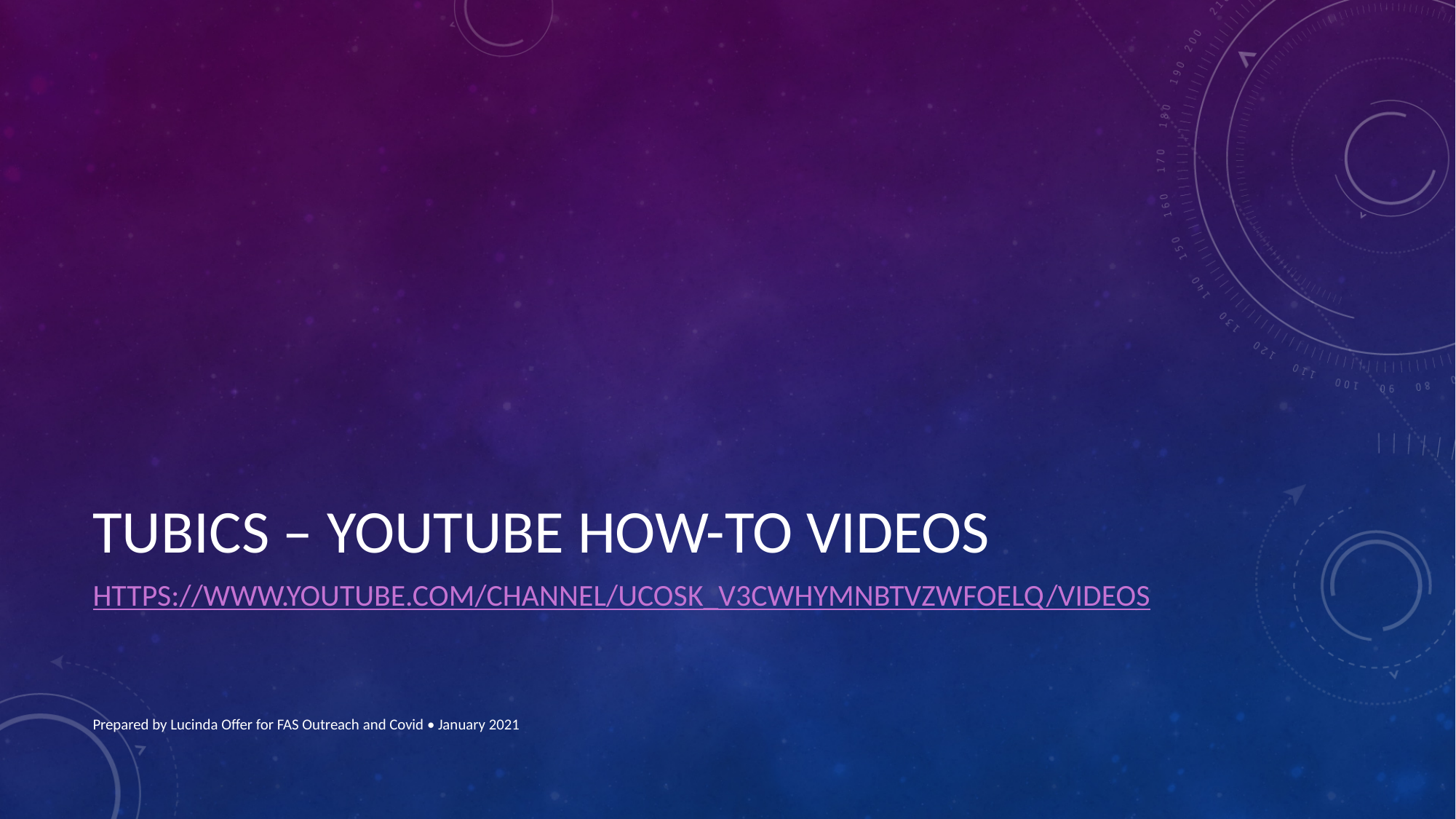

# Tubics – youtube how-to videos
https://www.youtube.com/channel/UCoSK_V3cwHyMNBTvzwfOELQ/videos
Prepared by Lucinda Offer for FAS Outreach and Covid • January 2021